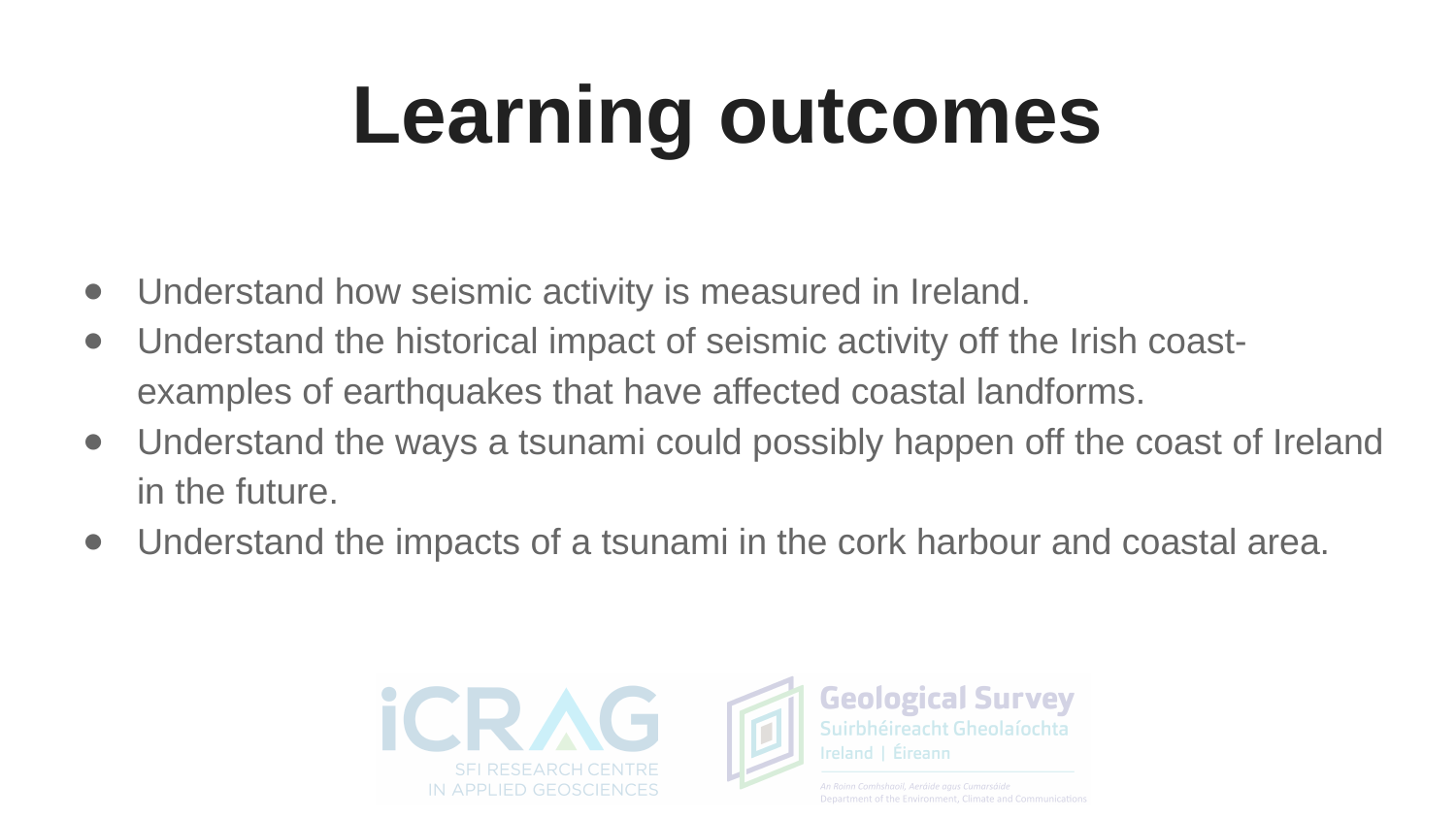

# Learning outcomes
Understand how seismic activity is measured in Ireland.
Understand the historical impact of seismic activity off the Irish coast- examples of earthquakes that have affected coastal landforms.
Understand the ways a tsunami could possibly happen off the coast of Ireland in the future.
Understand the impacts of a tsunami in the cork harbour and coastal area.